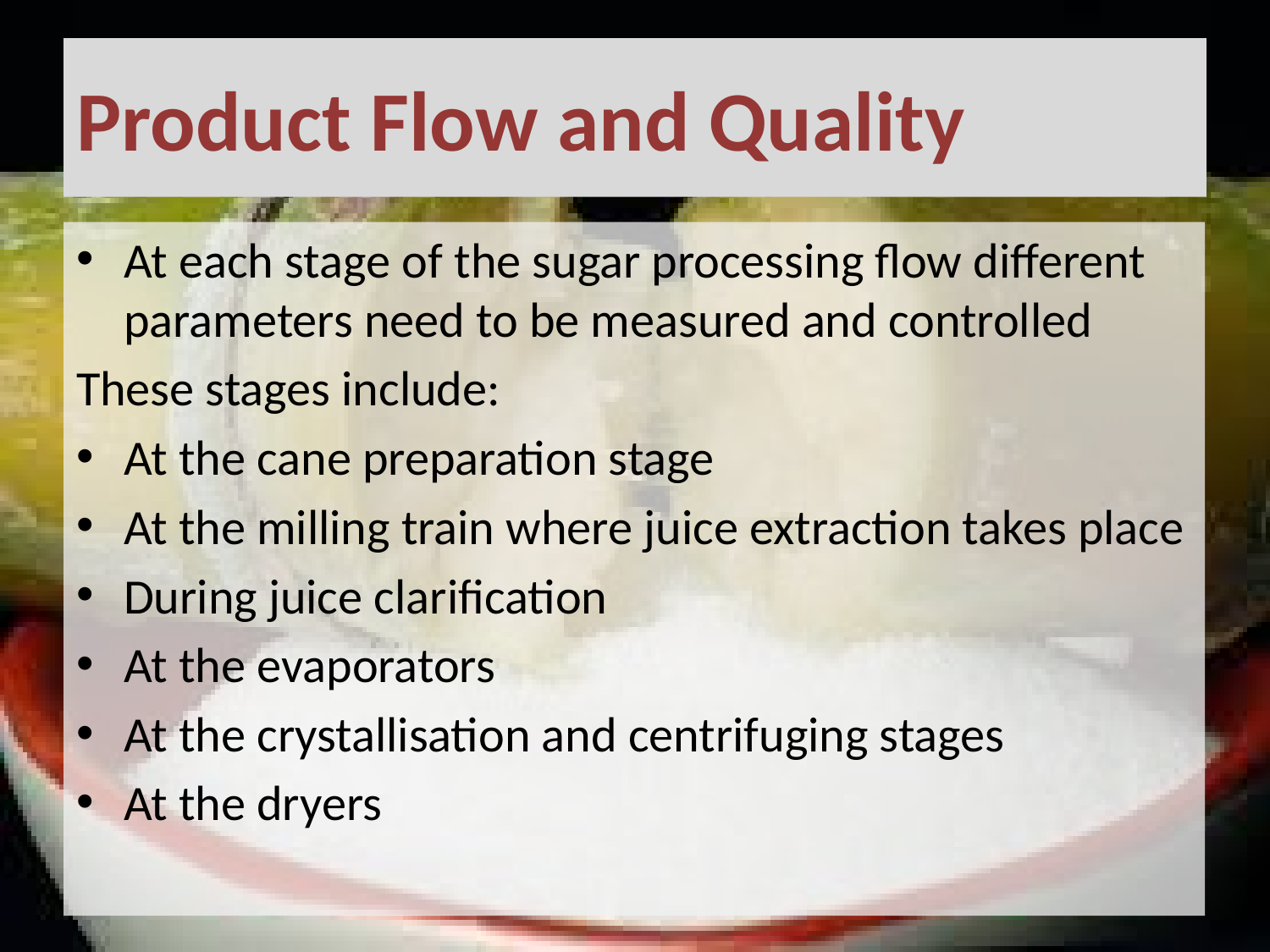

# Product Flow and Quality
At each stage of the sugar processing flow different parameters need to be measured and controlled
These stages include:
At the cane preparation stage
At the milling train where juice extraction takes place
During juice clarification
At the evaporators
At the crystallisation and centrifuging stages
At the dryers